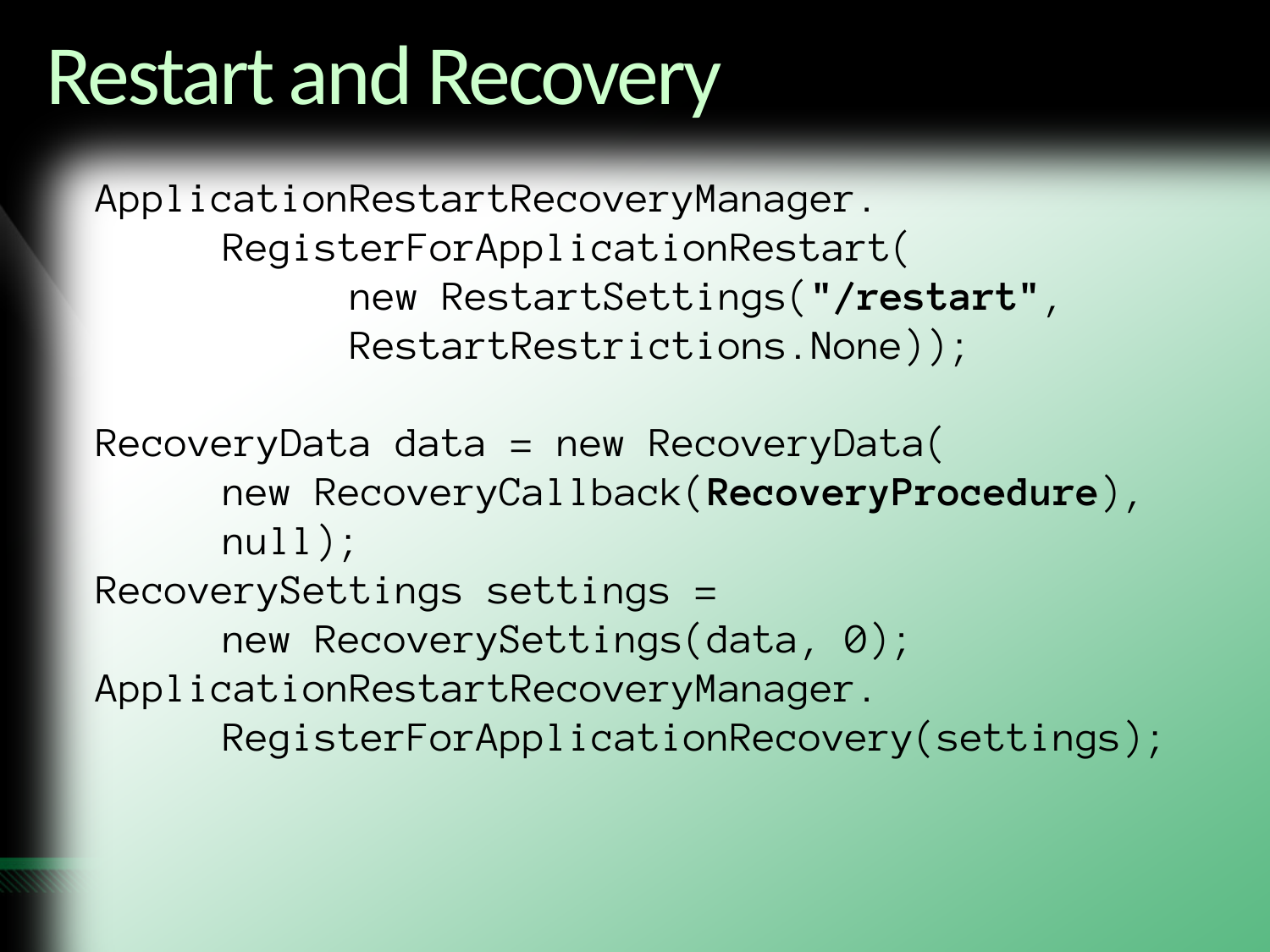

# Restart and Recovery
ApplicationRestartRecoveryManager.
	RegisterForApplicationRestart(
		new RestartSettings("/restart",
		RestartRestrictions.None));

RecoveryData data = new RecoveryData(
	new RecoveryCallback(RecoveryProcedure),
	null);
RecoverySettings settings =
	new RecoverySettings(data, 0);
ApplicationRestartRecoveryManager.
	RegisterForApplicationRecovery(settings);